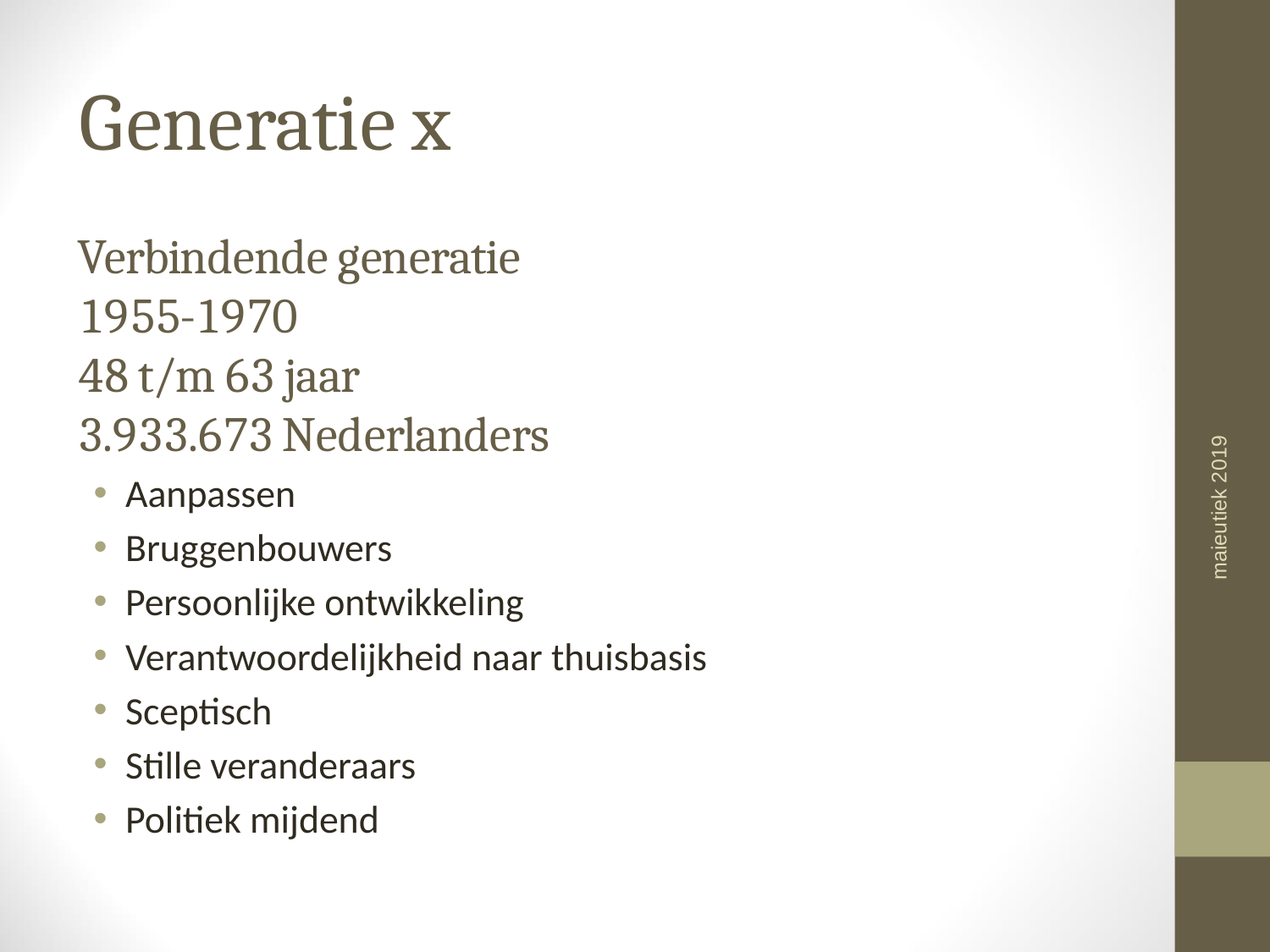

# Generatie x
Verbindende generatie
1955-1970
48 t/m 63 jaar
3.933.673 Nederlanders
Aanpassen
Bruggenbouwers
Persoonlijke ontwikkeling
Verantwoordelijkheid naar thuisbasis
Sceptisch
Stille veranderaars
Politiek mijdend

maieutiek 2019